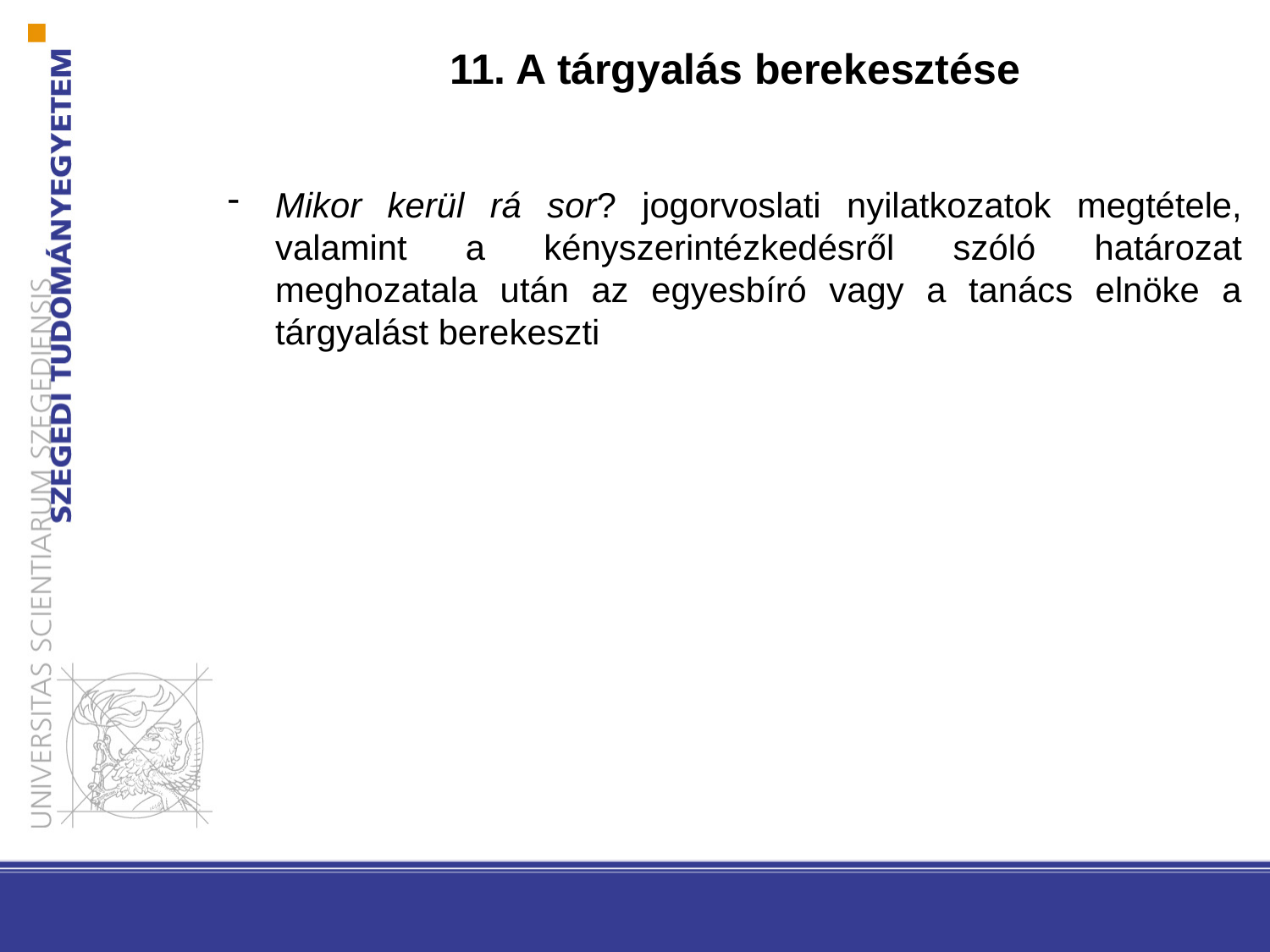

# 11. A tárgyalás berekesztése
Mikor kerül rá sor? jogorvoslati nyilatkozatok megtétele, valamint a kényszerintézkedésről szóló határozat meghozatala után az egyesbíró vagy a tanács elnöke a tárgyalást berekeszti